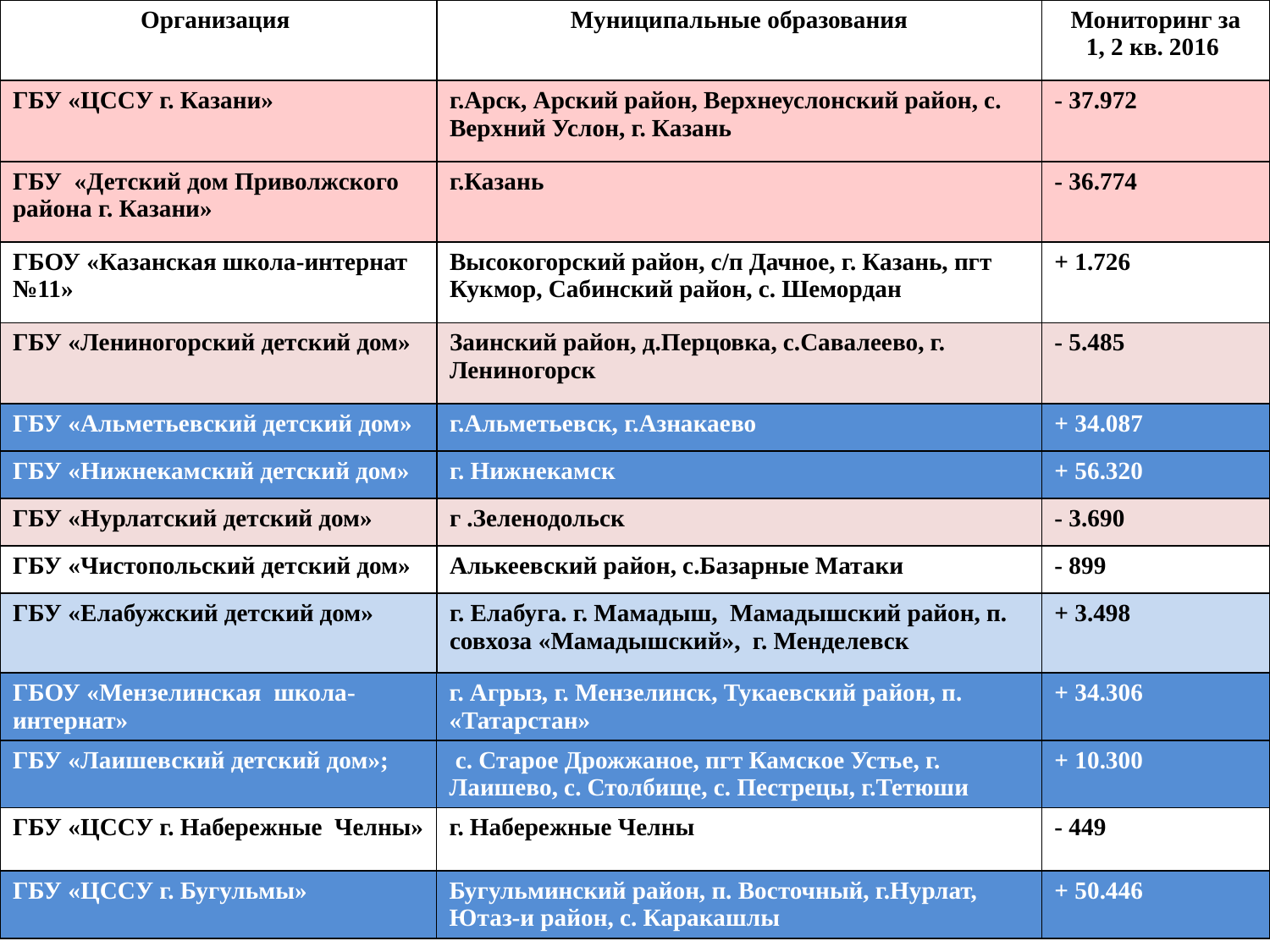

| Организация | Муниципальные образования | Мониторинг за 1, 2 кв. 2016 |
| --- | --- | --- |
| ГБУ «ЦССУ г. Казани» | г.Арск, Арский район, Верхнеуслонский район, с. Верхний Услон, г. Казань | - 37.972 |
| ГБУ «Детский дом Приволжского района г. Казани» | г.Казань | - 36.774 |
| ГБОУ «Казанская школа-интернат №11» | Высокогорский район, с/п Дачное, г. Казань, пгт Кукмор, Сабинский район, с. Шемордан | + 1.726 |
| ГБУ «Лениногорский детский дом» | Заинский район, д.Перцовка, с.Савалеево, г. Лениногорск | - 5.485 |
| ГБУ «Альметьевский детский дом» | г.Альметьевск, г.Азнакаево | + 34.087 |
| ГБУ «Нижнекамский детский дом» | г. Нижнекамск | + 56.320 |
| ГБУ «Нурлатский детский дом» | г .Зеленодольск | - 3.690 |
| ГБУ «Чистопольский детский дом» | Алькеевский район, с.Базарные Матаки | - 899 |
| ГБУ «Елабужский детский дом» | г. Елабуга. г. Мамадыш, Мамадышский район, п. совхоза «Мамадышский», г. Менделевск | + 3.498 |

| ГБОУ «Мензелинская школа-интернат» | г. Агрыз, г. Мензелинск, Тукаевский район, п. «Татарстан» | + 34.306 |
| --- | --- | --- |
| ГБУ «Лаишевский детский дом»; | с. Старое Дрожжаное, пгт Камское Устье, г. Лаишево, с. Столбище, с. Пестрецы, г.Тетюши | + 10.300 |
| ГБУ «ЦССУ г. Набережные Челны» | г. Набережные Челны | - 449 |
| ГБУ «ЦССУ г. Бугульмы» | Бугульминский район, п. Восточный, г.Нурлат, Ютаз-и район, с. Каракашлы | + 50.446 |